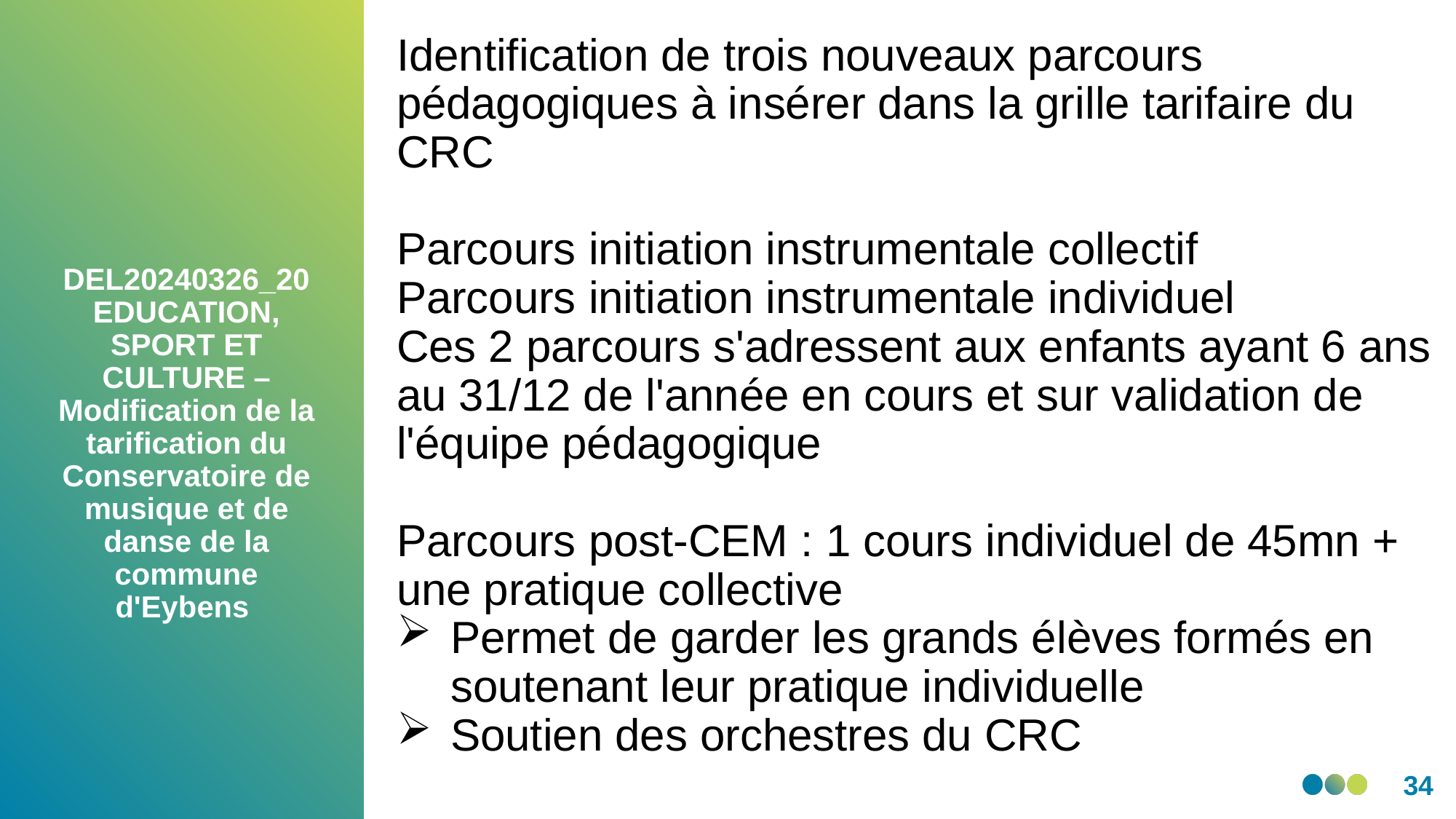

Identification de trois nouveaux parcours pédagogiques à insérer dans la grille tarifaire du CRC

Parcours initiation instrumentale collectif
Parcours initiation instrumentale individuel
Ces 2 parcours s'adressent aux enfants ayant 6 ans au 31/12 de l'année en cours et sur validation de l'équipe pédagogique

Parcours post-CEM : 1 cours individuel de 45mn + une pratique collective
Permet de garder les grands élèves formés en soutenant leur pratique individuelle
Soutien des orchestres du CRC

DEL20240326_20 EDUCATION, SPORT ET CULTURE – Modification de la tarification du Conservatoire de musique et de danse de la commune d'Eybens